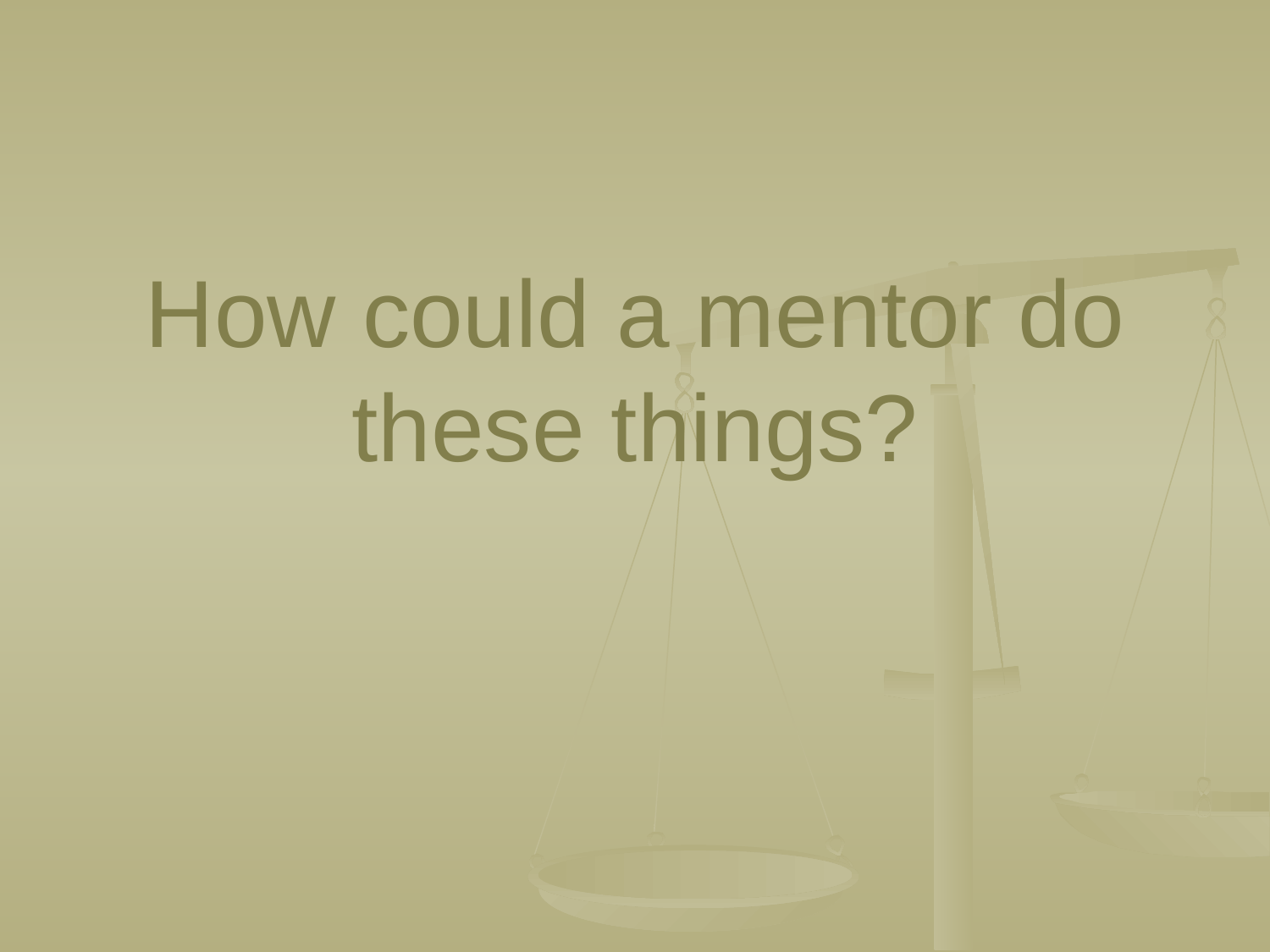

# How could a mentor do these things?